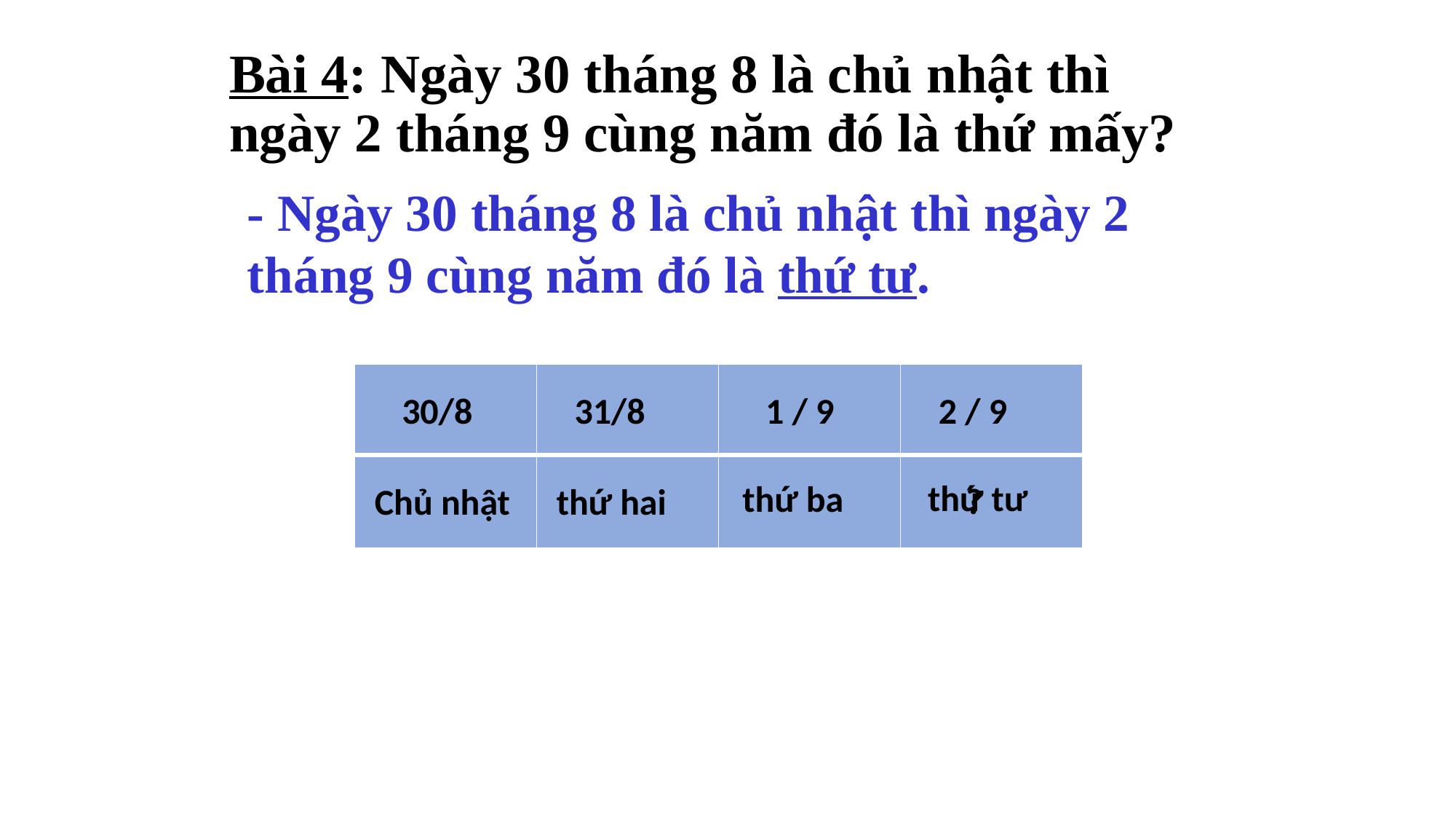

# Bài 4: Ngày 30 tháng 8 là chủ nhật thì ngày 2 tháng 9 cùng năm đó là thứ mấy?
- Ngày 30 tháng 8 là chủ nhật thì ngày 2 tháng 9 cùng năm đó là thứ tư.
|  |  |  |  |
| --- | --- | --- | --- |
|  |  |  |  |
30/8
31/8
1 / 9
2 / 9
thứ tư
thứ ba
?
Chủ nhật
thứ hai